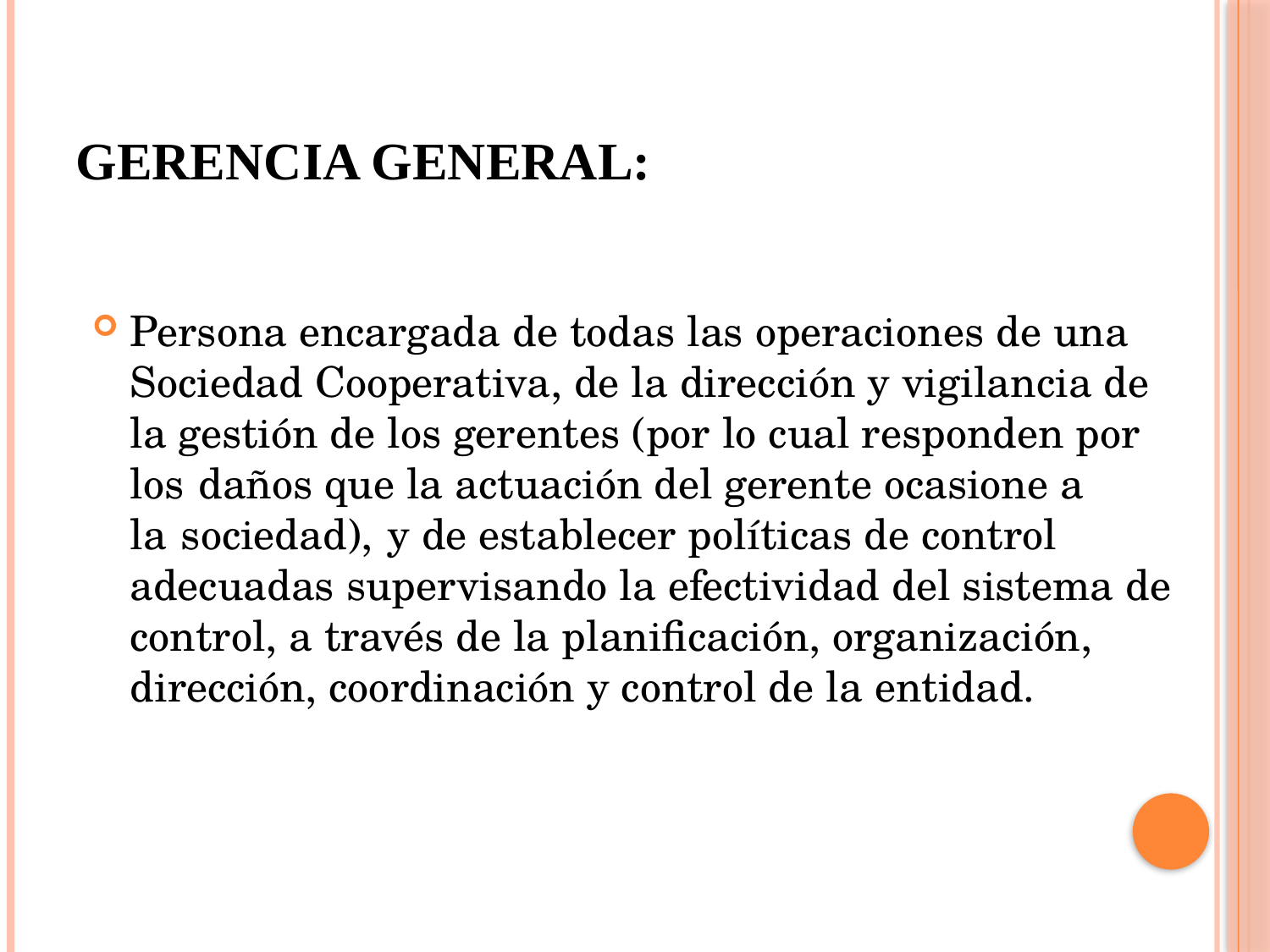

# Gerencia General:
Persona encargada de todas las operaciones de una Sociedad Cooperativa, de la dirección y vigilancia de la gestión de los gerentes (por lo cual responden por los daños que la actuación del gerente ocasione a la sociedad), y de establecer políticas de control adecuadas supervisando la efectividad del sistema de control, a través de la planificación, organización, dirección, coordinación y control de la entidad.